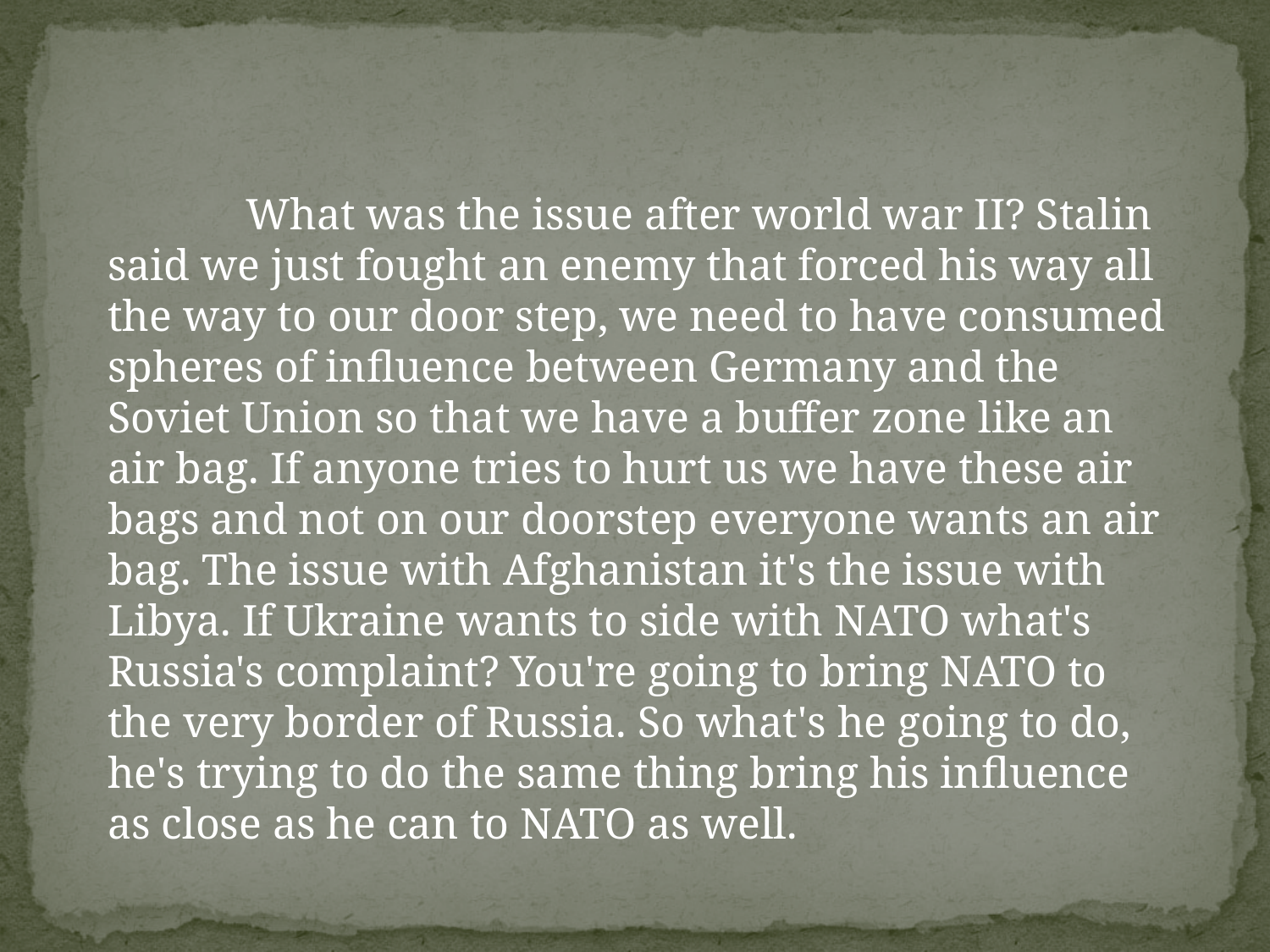

What was the issue after world war II? Stalin said we just fought an enemy that forced his way all the way to our door step, we need to have consumed spheres of influence between Germany and the Soviet Union so that we have a buffer zone like an air bag. If anyone tries to hurt us we have these air bags and not on our doorstep everyone wants an air bag. The issue with Afghanistan it's the issue with Libya. If Ukraine wants to side with NATO what's Russia's complaint? You're going to bring NATO to the very border of Russia. So what's he going to do, he's trying to do the same thing bring his influence as close as he can to NATO as well.